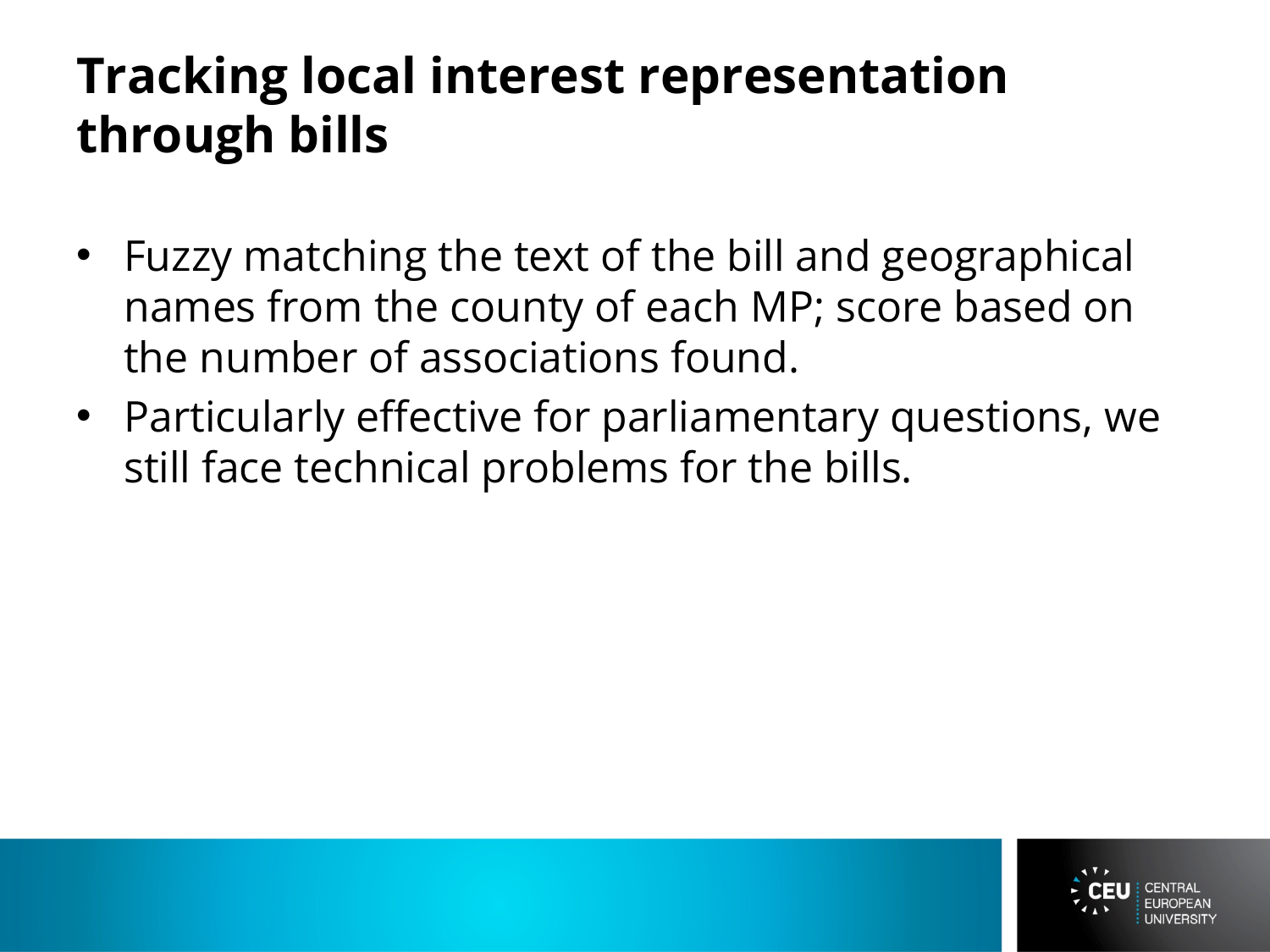

# Tracking local interest representation through bills
Fuzzy matching the text of the bill and geographical names from the county of each MP; score based on the number of associations found.
Particularly effective for parliamentary questions, we still face technical problems for the bills.